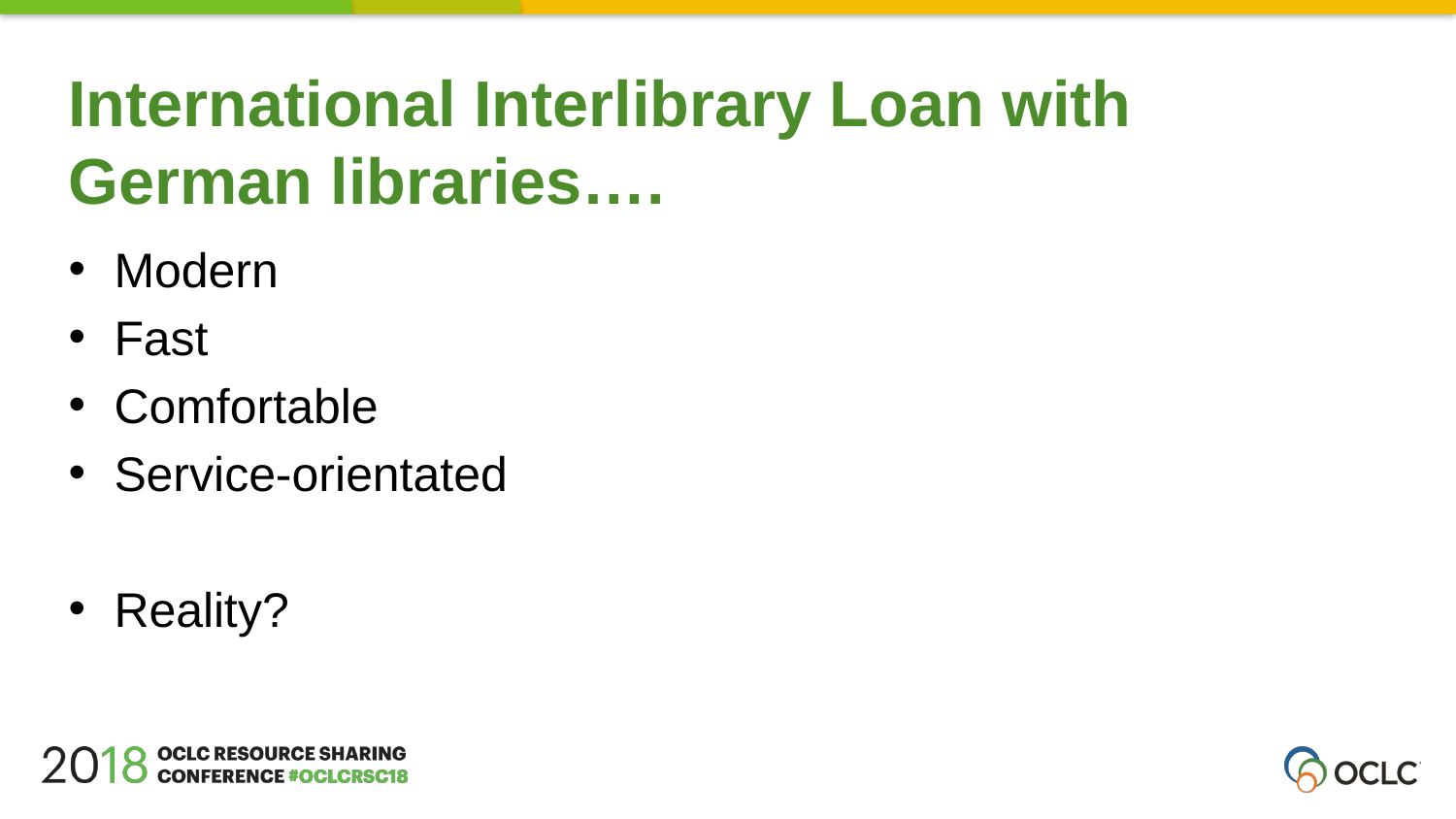

International Interlibrary Loan with German libraries….

Modern
Fast
Comfortable
Service-orientated

Reality?